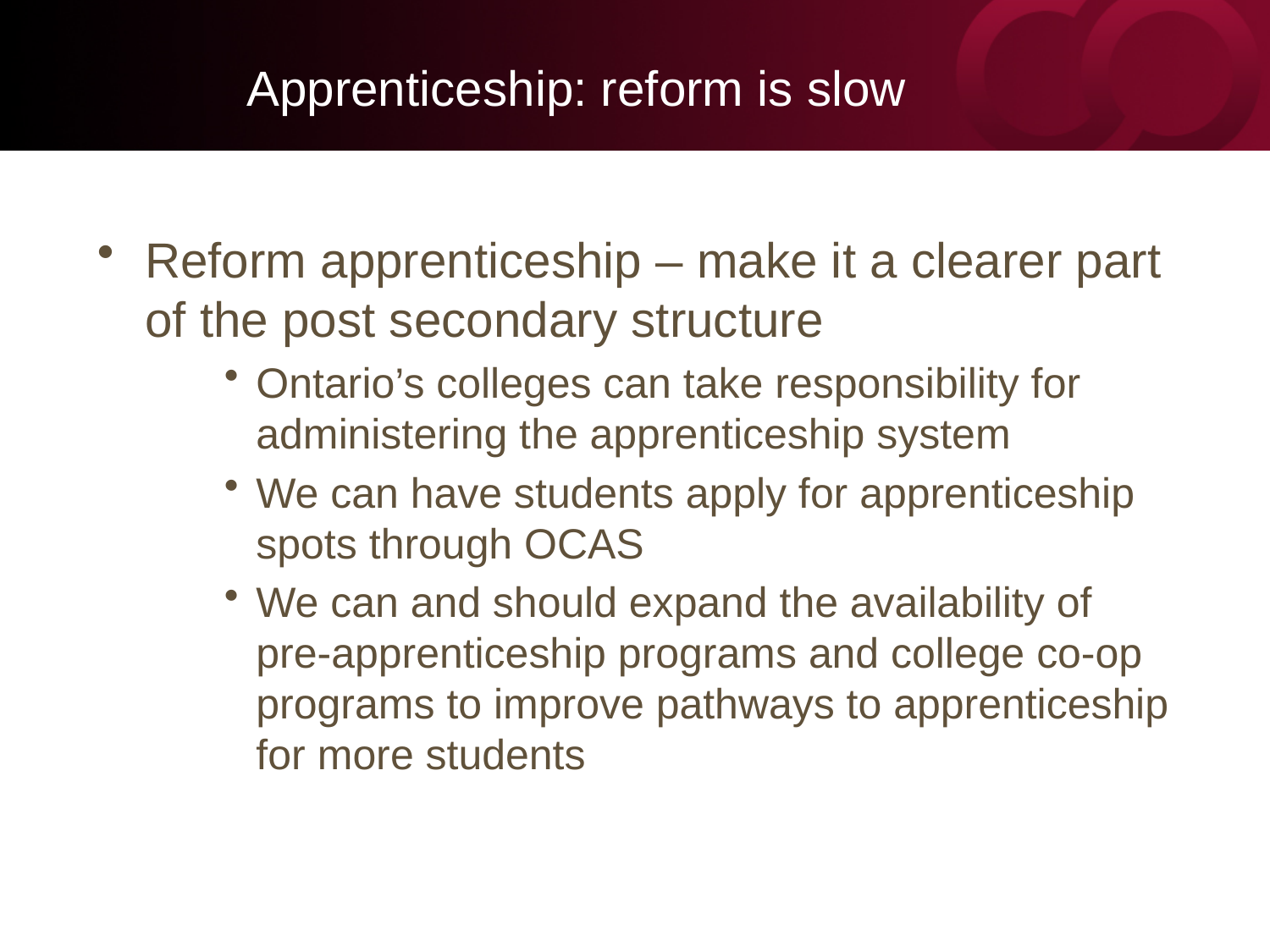

# Apprenticeship: reform is slow
Reform apprenticeship – make it a clearer part of the post secondary structure
Ontario’s colleges can take responsibility for administering the apprenticeship system
We can have students apply for apprenticeship spots through OCAS
We can and should expand the availability of pre-apprenticeship programs and college co-op programs to improve pathways to apprenticeship for more students